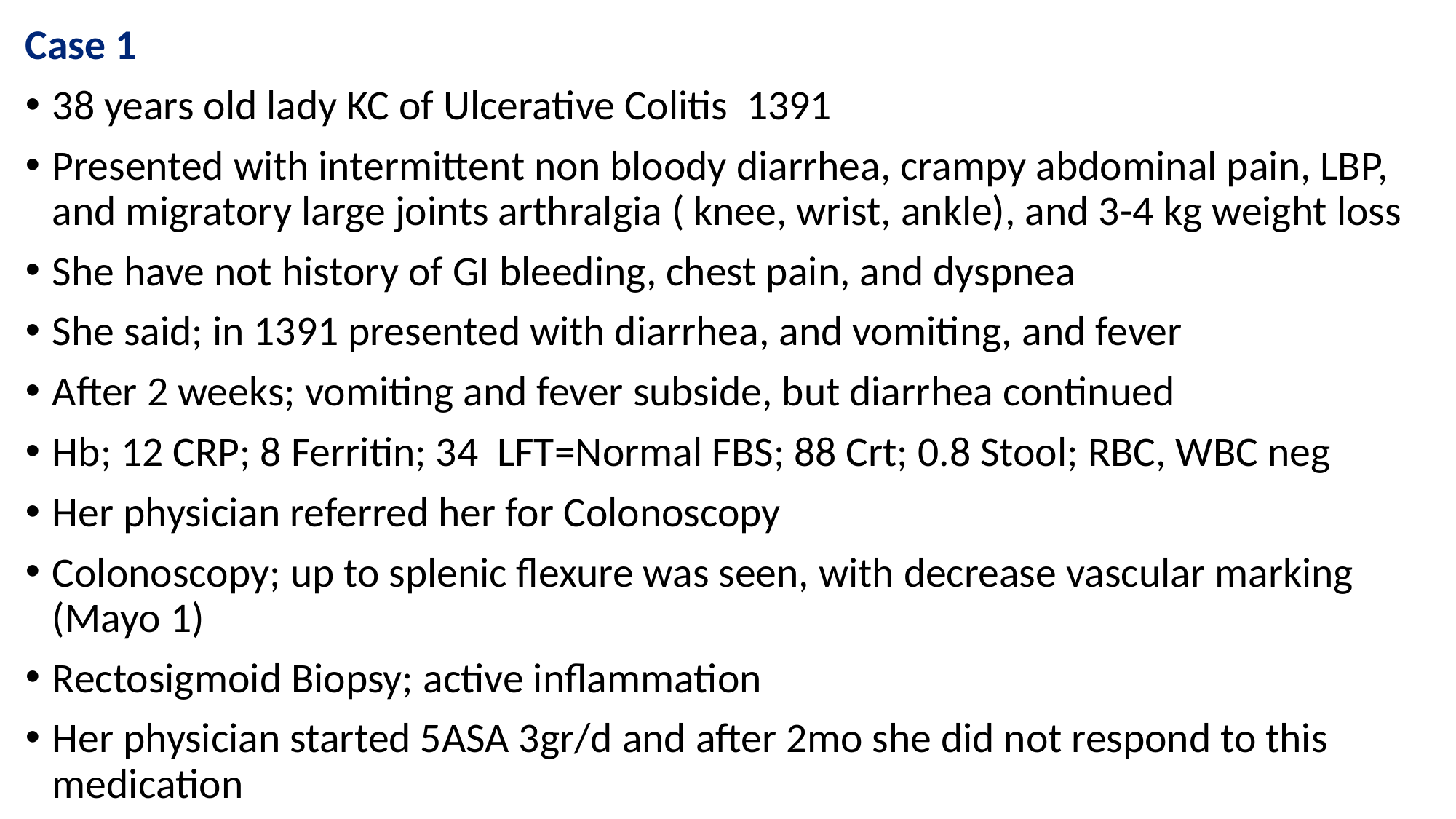

Case 1
38 years old lady KC of Ulcerative Colitis  1391
Presented with intermittent non bloody diarrhea, crampy abdominal pain, LBP, and migratory large joints arthralgia ( knee, wrist, ankle), and 3-4 kg weight loss
She have not history of GI bleeding, chest pain, and dyspnea
She said; in 1391 presented with diarrhea, and vomiting, and fever
After 2 weeks; vomiting and fever subside, but diarrhea continued
Hb; 12 CRP; 8 Ferritin; 34  LFT=Normal FBS; 88 Crt; 0.8 Stool; RBC, WBC neg
Her physician referred her for Colonoscopy
Colonoscopy; up to splenic flexure was seen, with decrease vascular marking  (Mayo 1)
Rectosigmoid Biopsy; active inflammation
Her physician started 5ASA 3gr/d and after 2mo she did not respond to this medication